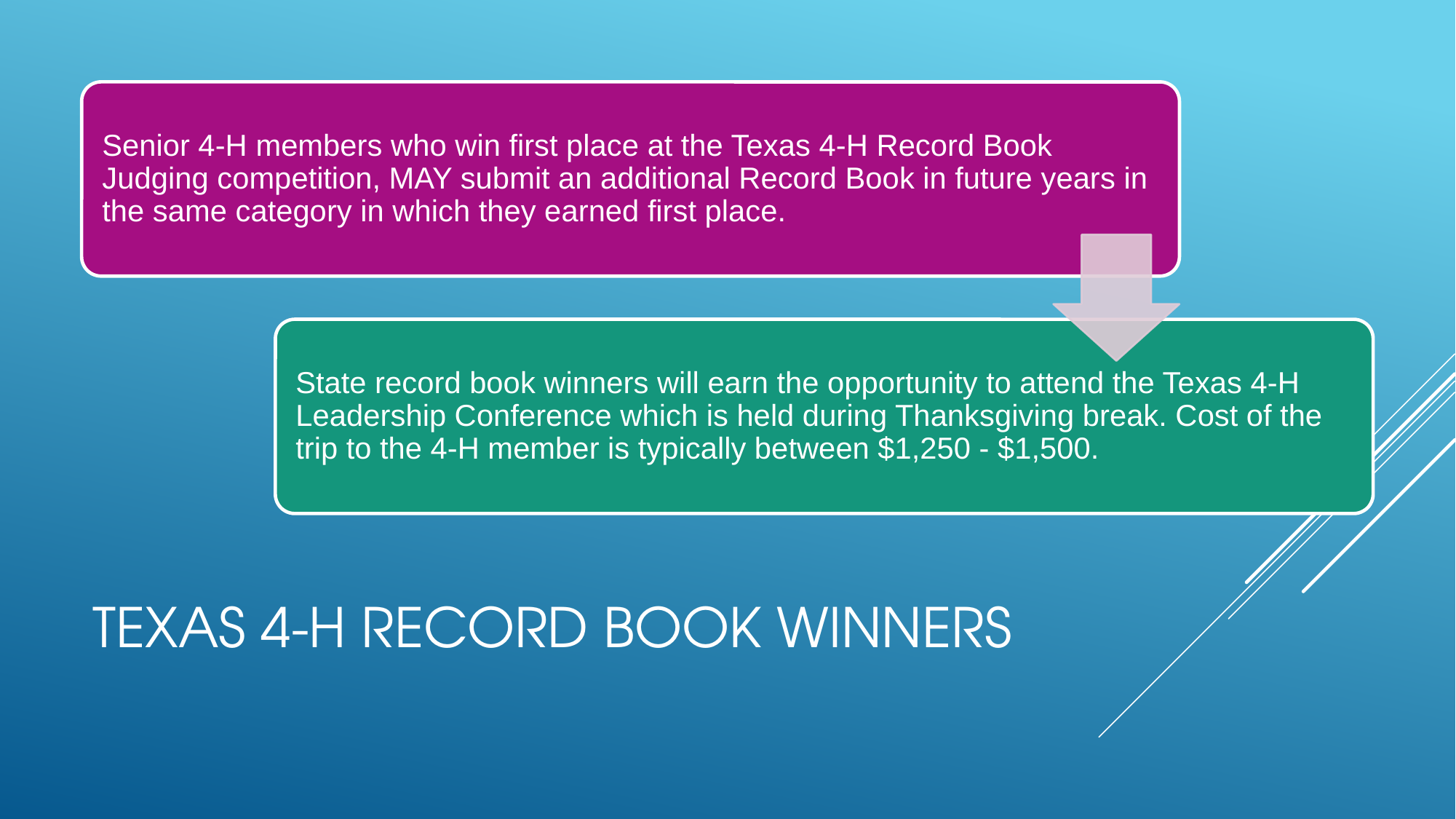

Senior 4-H members who win first place at the Texas 4-H Record Book Judging competition, MAY submit an additional Record Book in future years in the same category in which they earned first place.
State record book winners will earn the opportunity to attend the Texas 4-H Leadership Conference which is held during Thanksgiving break. Cost of the trip to the 4-H member is typically between $1,250 - $1,500.

# Texas 4-H Record Book Winners